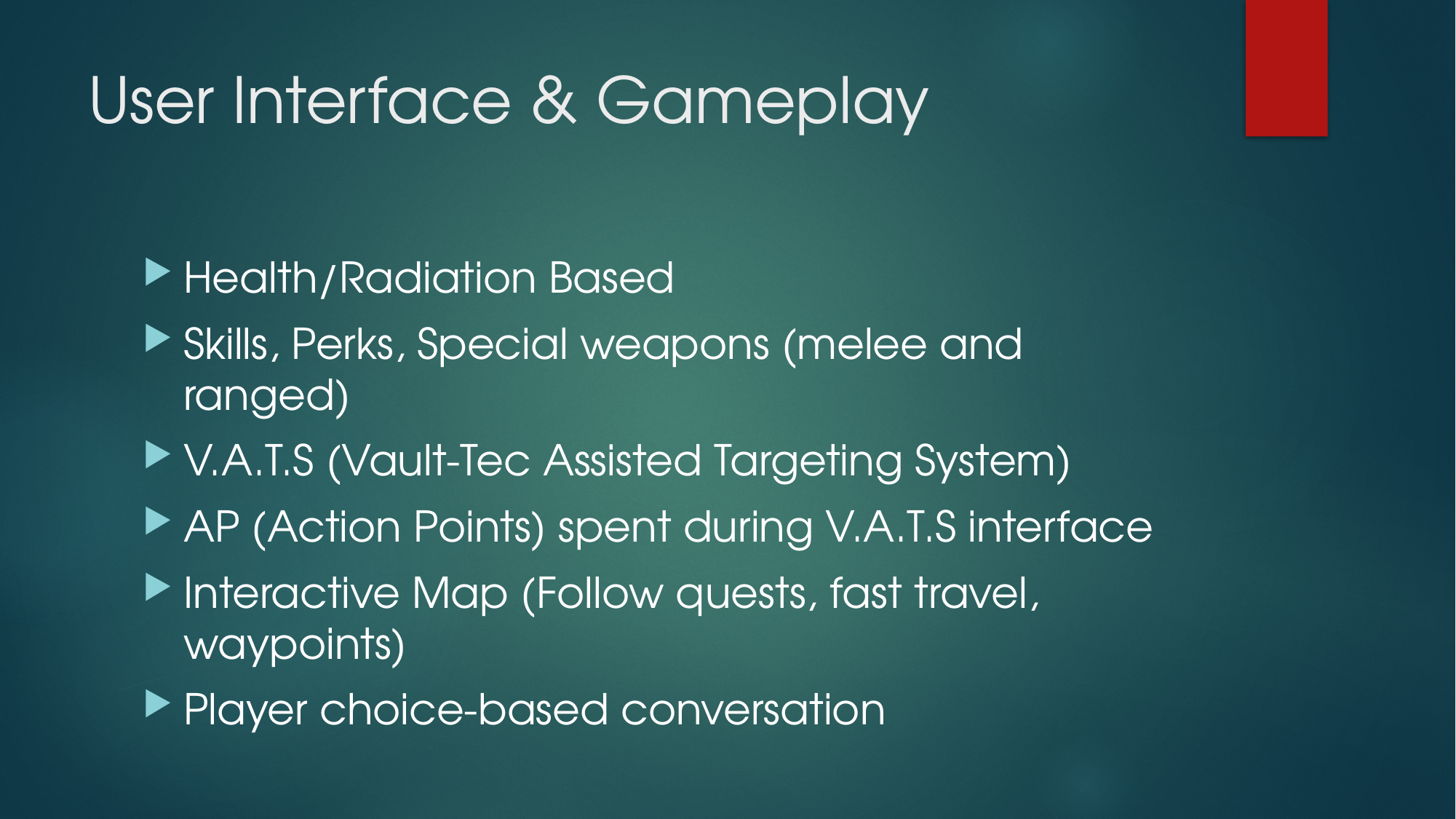

# User Interface & Gameplay
Health/Radiation Based
Skills, Perks, Special weapons (melee and ranged)
V.A.T.S (Vault-Tec Assisted Targeting System)
AP (Action Points) spent during V.A.T.S interface
Interactive Map (Follow quests, fast travel, waypoints)
Player choice-based conversation